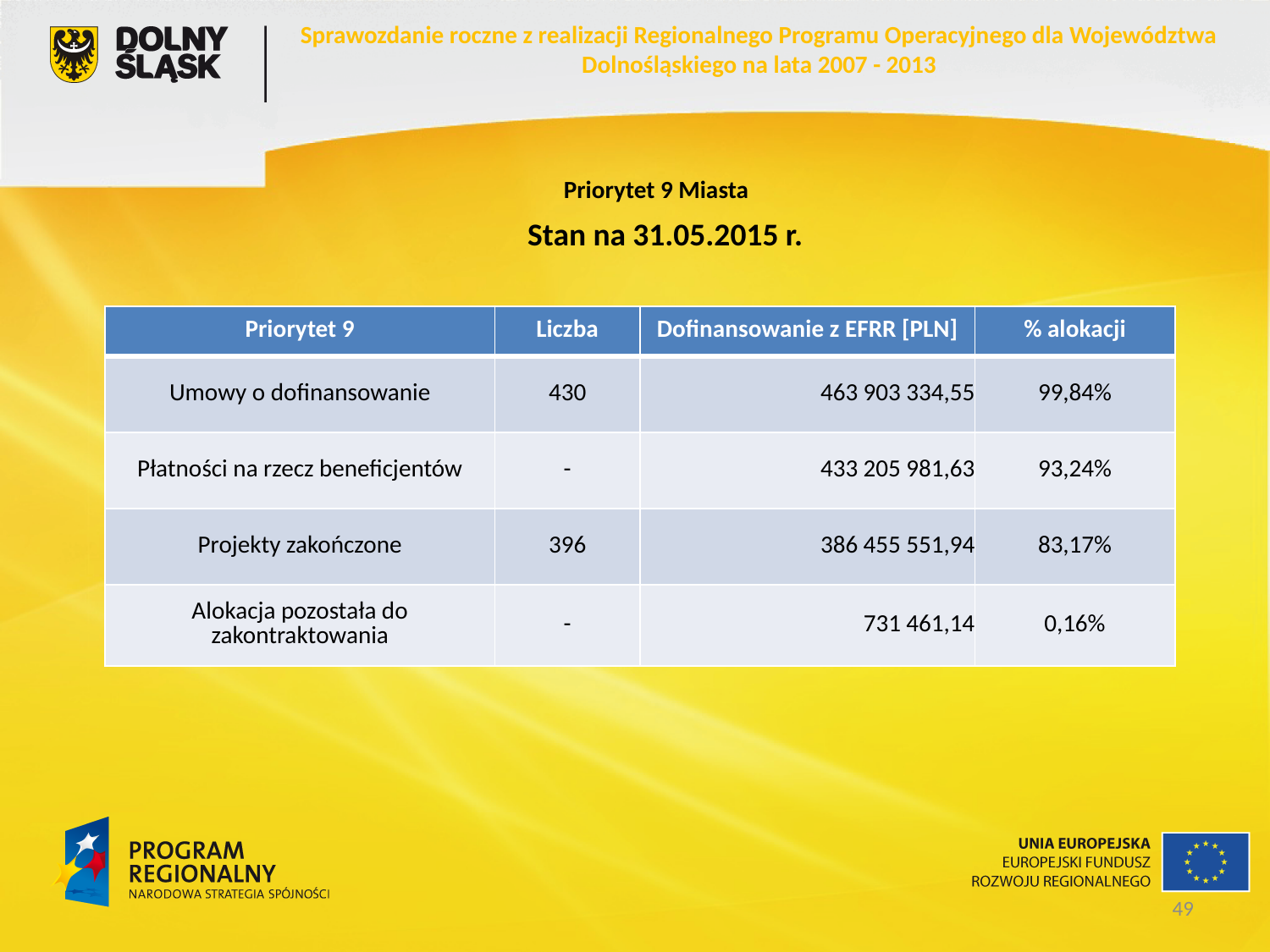

Sprawozdanie roczne z realizacji Regionalnego Programu Operacyjnego dla Województwa Dolnośląskiego na lata 2007 - 2013

Priorytet 9 Miasta
Stan na 31.05.2015 r.
| Priorytet 9 | Liczba | Dofinansowanie z EFRR [PLN] | % alokacji |
| --- | --- | --- | --- |
| Umowy o dofinansowanie | 430 | 463 903 334,55 | 99,84% |
| Płatności na rzecz beneficjentów | - | 433 205 981,63 | 93,24% |
| Projekty zakończone | 396 | 386 455 551,94 | 83,17% |
| Alokacja pozostała do zakontraktowania | - | 731 461,14 | 0,16% |
49